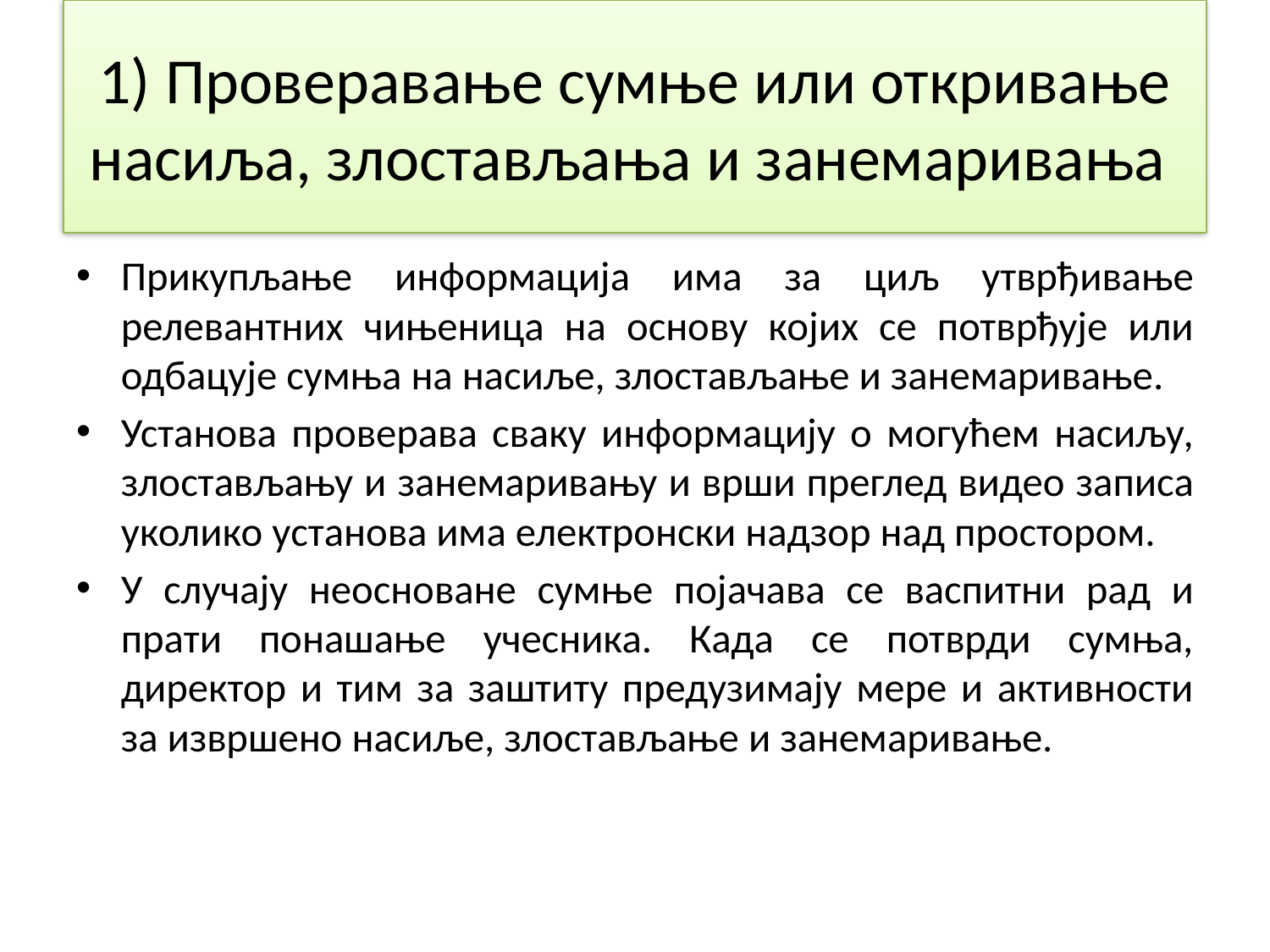

# 1) Проверавање сумње или откривање насиља, злостављања и занемаривања
Прикупљање информација има за циљ утврђивање релевантних чињеница на основу којих се потврђује или одбацује сумња на насиље, злостављање и занемаривање.
Установа проверава сваку информацију о могућем насиљу, злостављању и занемаривању и врши преглед видео записа уколико установа има електронски надзор над простором.
У случају неосноване сумње појачава се васпитни рад и прати понашање учесника. Када се потврди сумња, директор и тим за заштиту предузимају мере и активности за извршено насиље, злостављање и занемаривање.